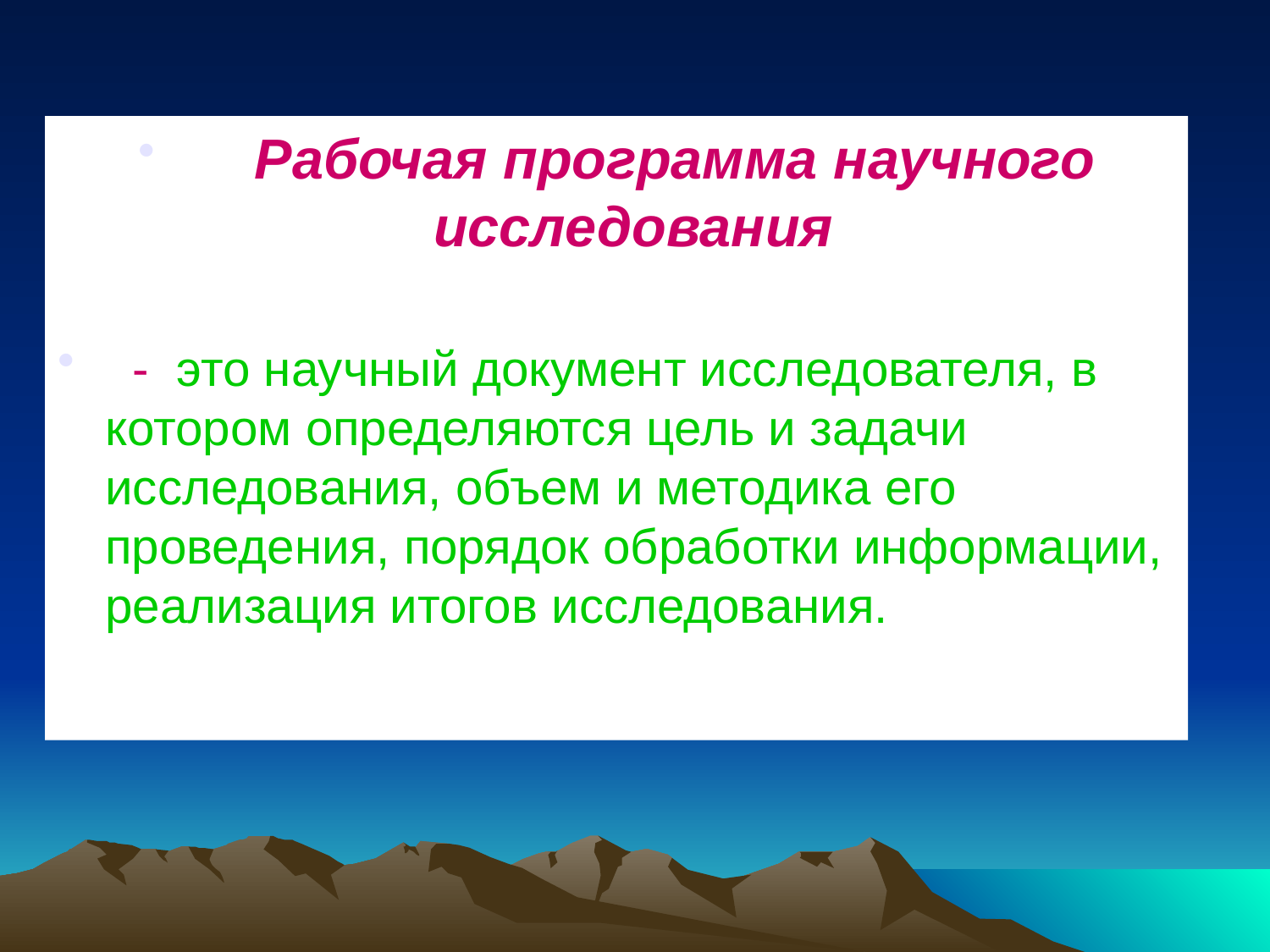

Рабочая программа научного исследования

  -  это научный документ исследователя, в котором определяются цель и задачи исследования, объем и методика его проведения, порядок обработки информации, реализация итогов исследования.